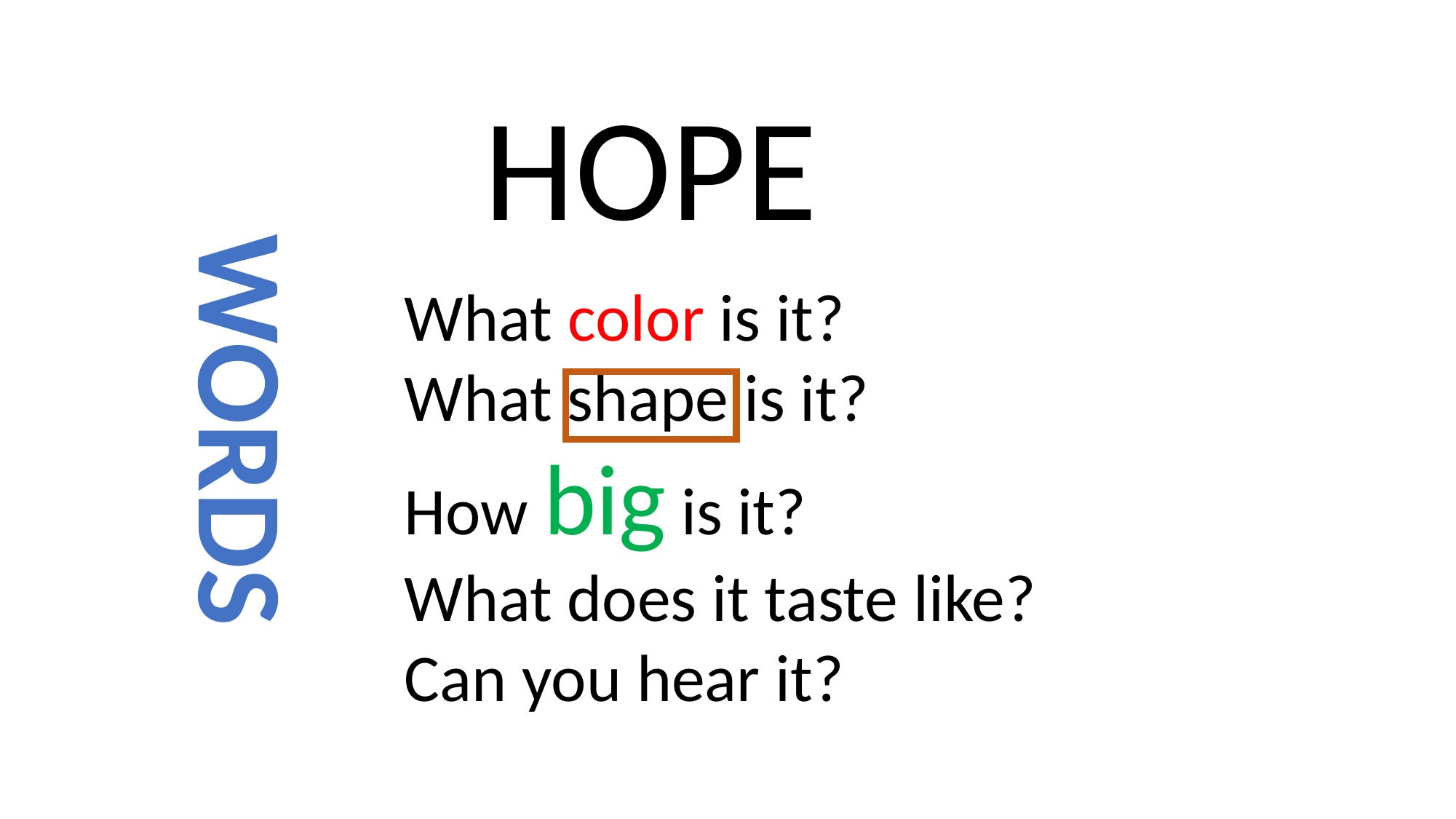

HOPE

What color is it?
What shape is it?
How big is it?
What does it taste like?
Can you hear it?
WORDS